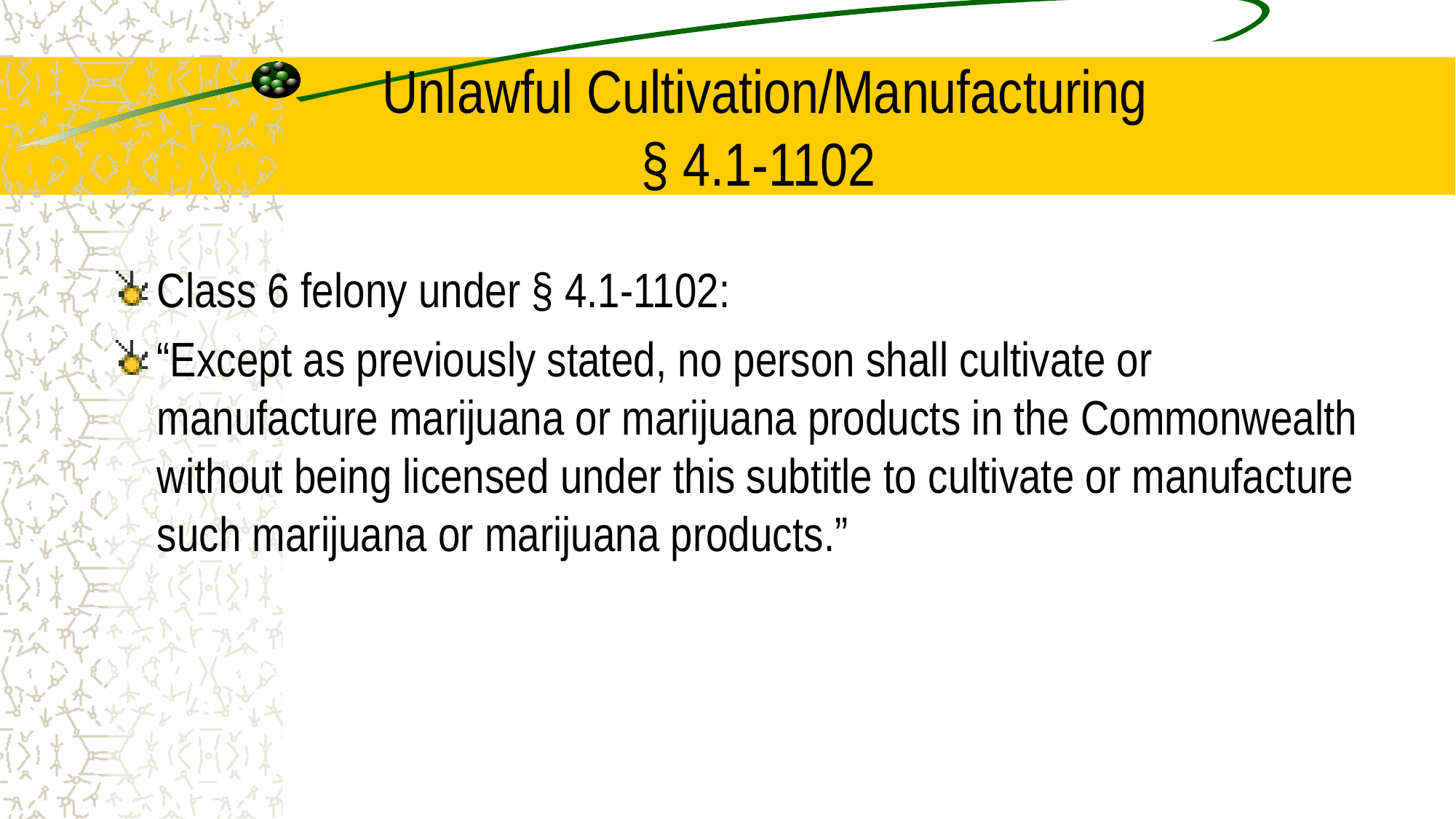

# Unlawful Cultivation/Manufacturing § 4.1-1102
Class 6 felony under § 4.1-1102:
“Except as previously stated, no person shall cultivate or manufacture marijuana or marijuana products in the Commonwealth without being licensed under this subtitle to cultivate or manufacture such marijuana or marijuana products.”